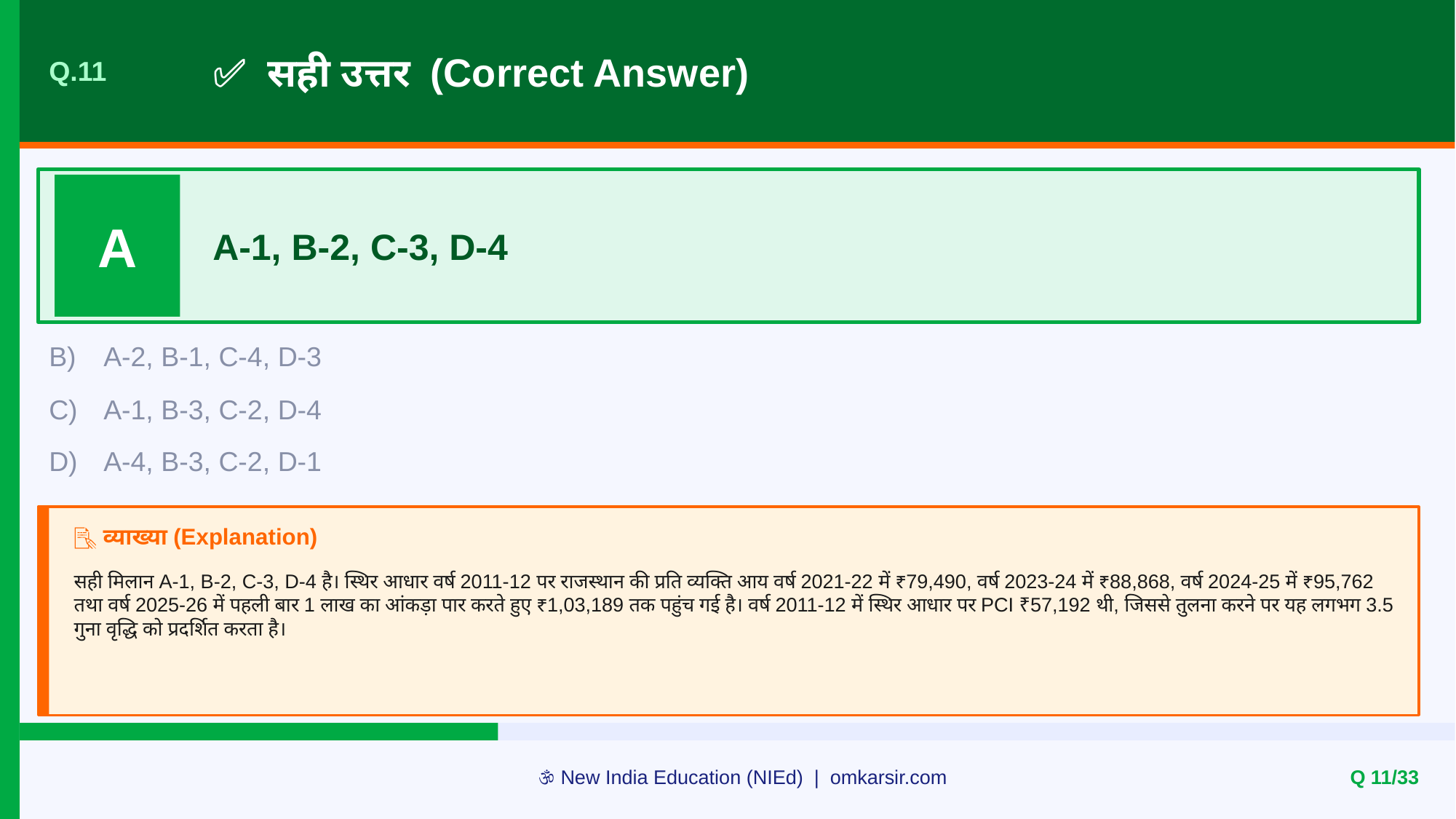

✅  सही उत्तर  (Correct Answer)
Q.11

A
A-1, B-2, C-3, D-4
B)
A-2, B-1, C-4, D-3
C)
A-1, B-3, C-2, D-4
D)
A-4, B-3, C-2, D-1

📝 व्याख्या (Explanation)
सही मिलान A-1, B-2, C-3, D-4 है। स्थिर आधार वर्ष 2011-12 पर राजस्थान की प्रति व्यक्ति आय वर्ष 2021-22 में ₹79,490, वर्ष 2023-24 में ₹88,868, वर्ष 2024-25 में ₹95,762 तथा वर्ष 2025-26 में पहली बार 1 लाख का आंकड़ा पार करते हुए ₹1,03,189 तक पहुंच गई है। वर्ष 2011-12 में स्थिर आधार पर PCI ₹57,192 थी, जिससे तुलना करने पर यह लगभग 3.5 गुना वृद्धि को प्रदर्शित करता है।

🕉️ New India Education (NIEd)  |  omkarsir.com
Q 11/33